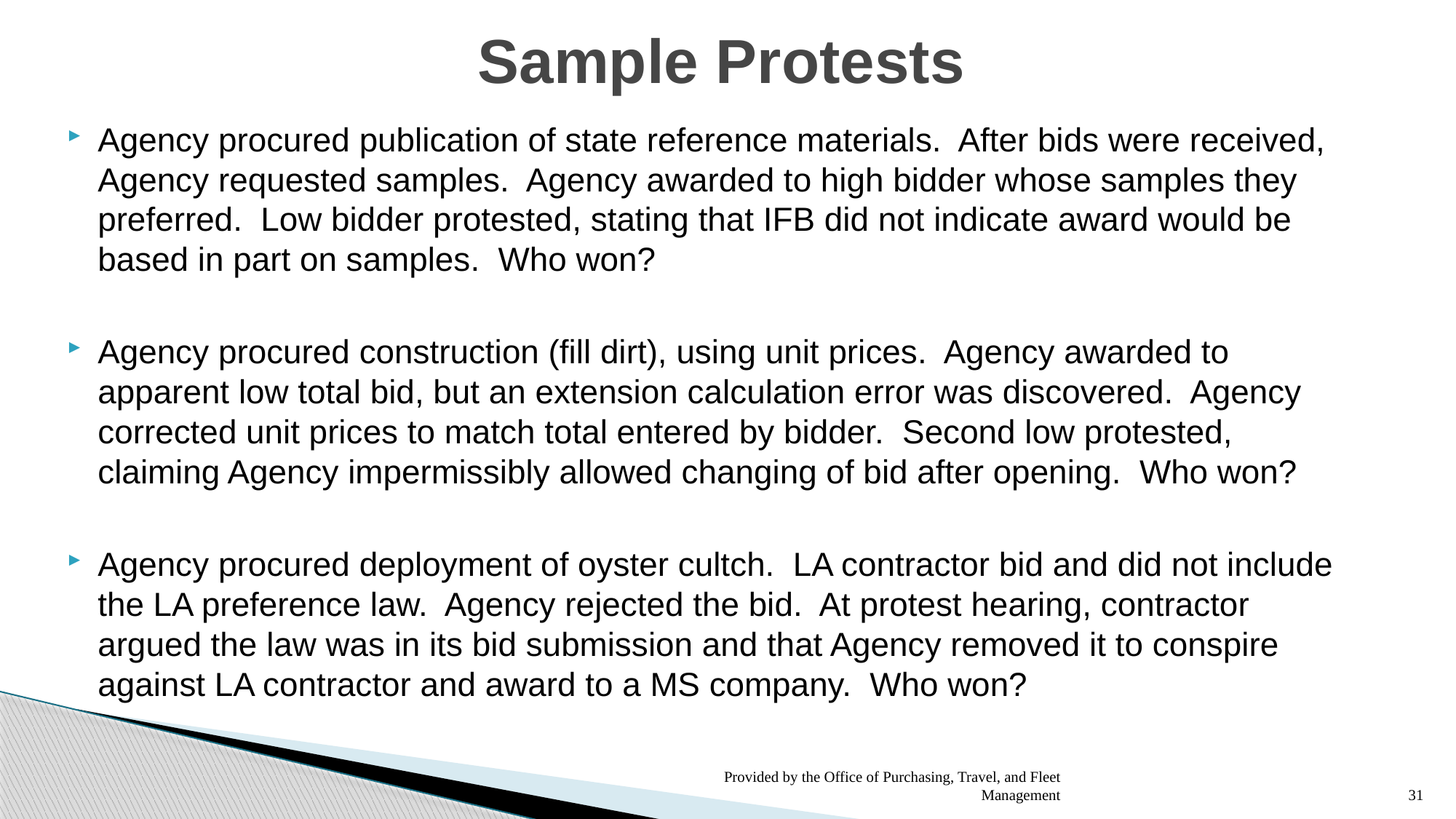

# Sample Protests
Agency procured publication of state reference materials.  After bids were received, Agency requested samples.  Agency awarded to high bidder whose samples they preferred.  Low bidder protested, stating that IFB did not indicate award would be based in part on samples.  Who won?

Agency procured construction (fill dirt), using unit prices.  Agency awarded to apparent low total bid, but an extension calculation error was discovered.  Agency corrected unit prices to match total entered by bidder.  Second low protested, claiming Agency impermissibly allowed changing of bid after opening.  Who won?

Agency procured deployment of oyster cultch.  LA contractor bid and did not include the LA preference law.  Agency rejected the bid.  At protest hearing, contractor argued the law was in its bid submission and that Agency removed it to conspire against LA contractor and award to a MS company.  Who won?

Provided by the Office of Purchasing, Travel, and Fleet Management
31